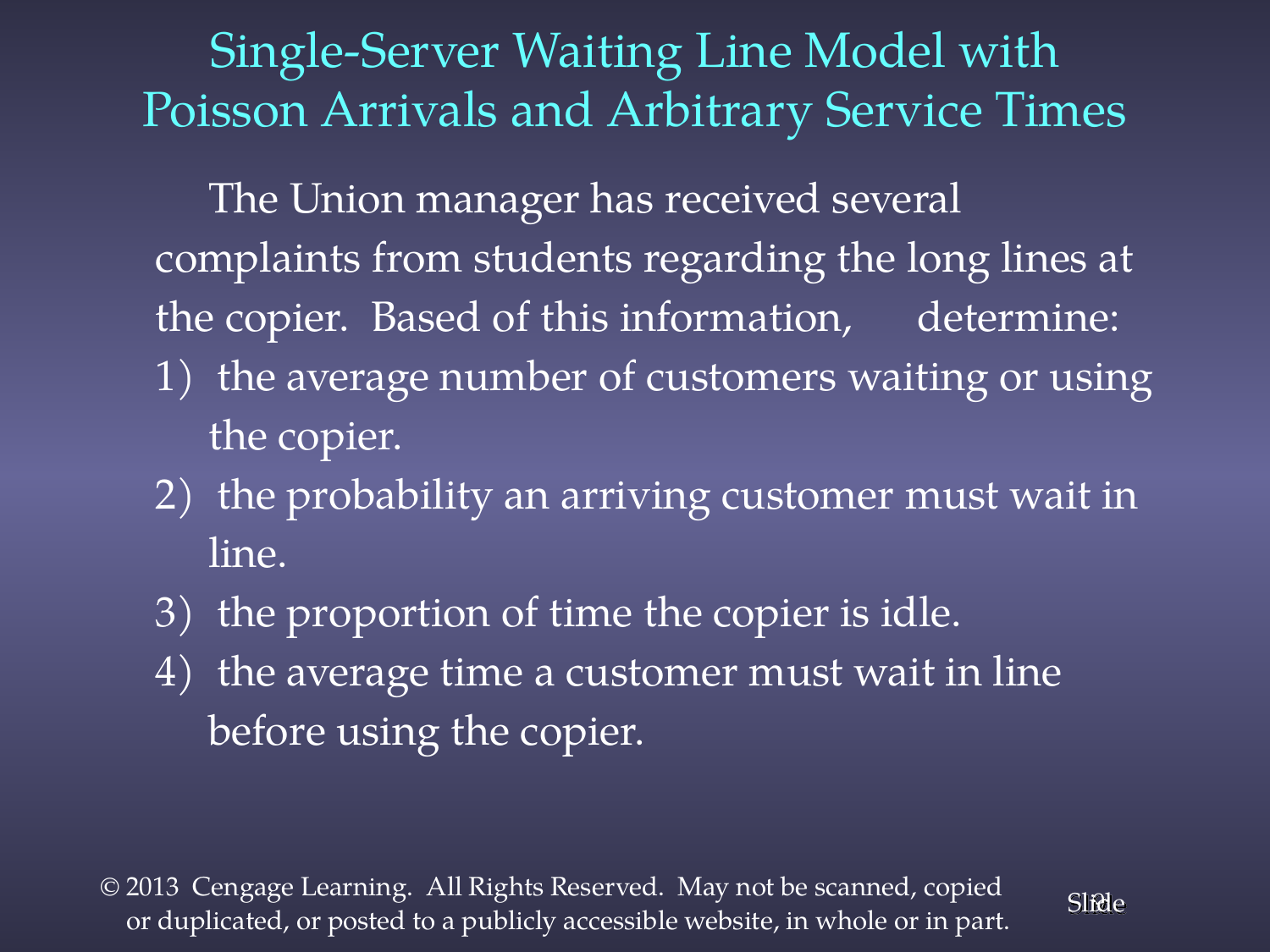

# Single-Server Waiting Line Model with Poisson Arrivals and Arbitrary Service Times
	     The Union manager has received several
	complaints from students regarding the long lines at
	the copier.  Based of this information, 	determine:
	1)  the average number of customers waiting or using
	     the copier.
	2)  the probability an arriving customer must wait in
	     line.
	3)  the proportion of time the copier is idle.
	4)  the average time a customer must wait in line
	     before using the copier.